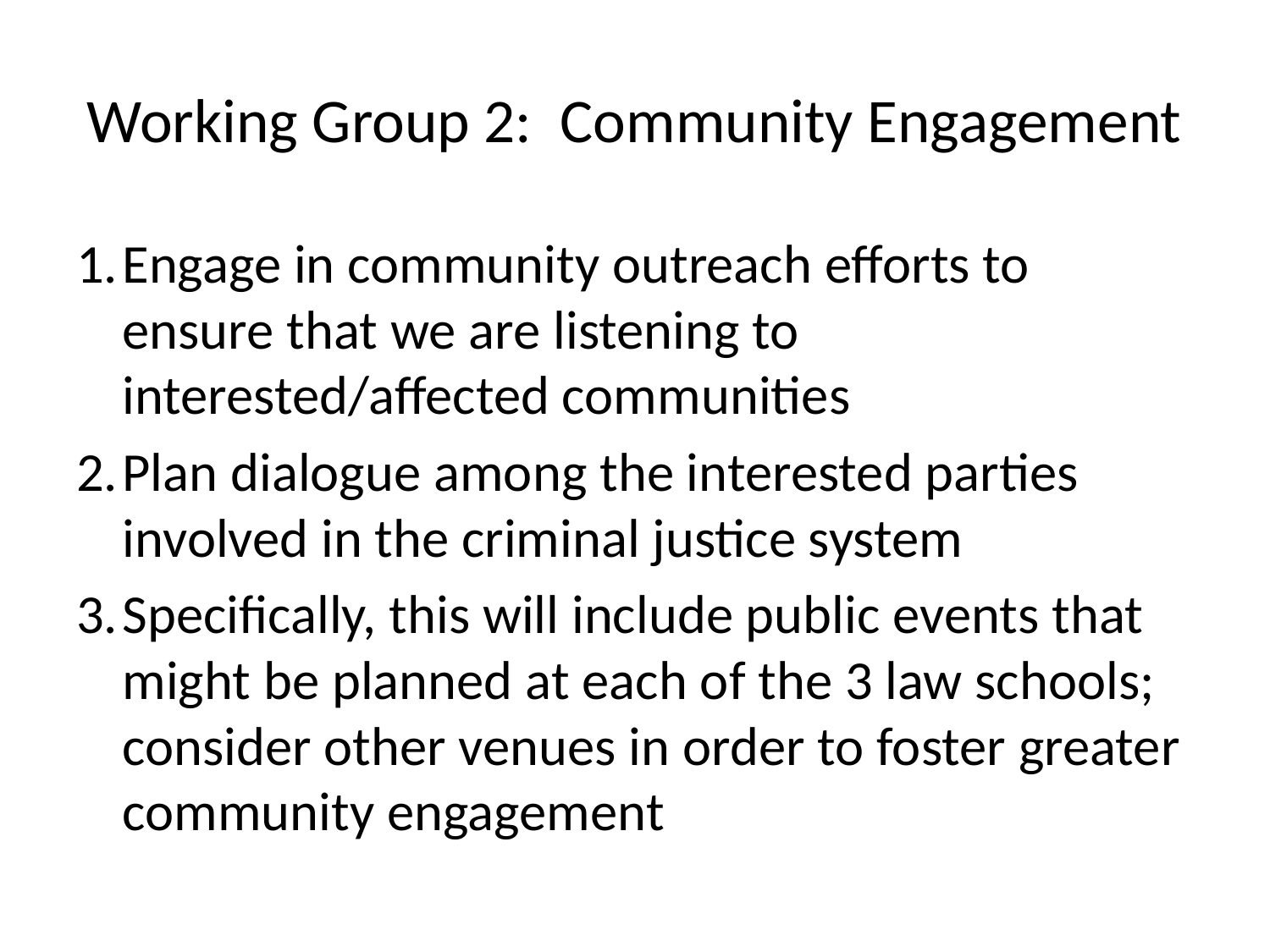

# Working Group 2:  Community Engagement
1.	Engage in community outreach efforts to ensure that we are listening to interested/affected communities
2.	Plan dialogue among the interested parties involved in the criminal justice system
3.	Specifically, this will include public events that might be planned at each of the 3 law schools; consider other venues in order to foster greater community engagement